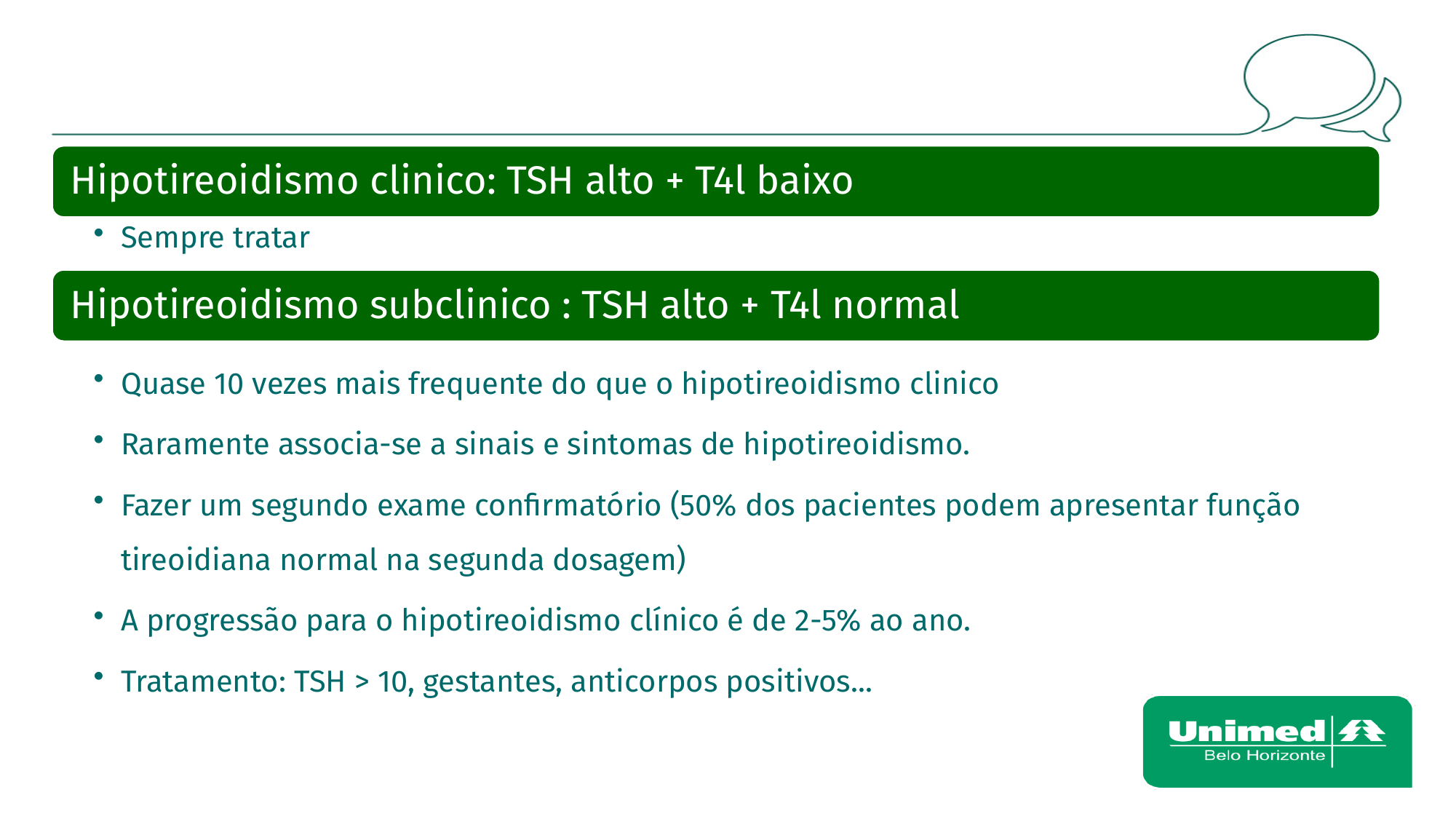

Hipotireoidismo clinico: TSH alto + T4l baixo
Sempre tratar
Hipotireoidismo subclinico : TSH alto + T4l normal
Quase 10 vezes mais frequente do que o hipotireoidismo clinico
Raramente associa­-se a sinais e sintomas de hipotireoidismo.
Fazer um segundo exame confirmatório (50% dos pacientes podem apresentar função tireoidiana normal na segunda dosagem)
A progressão para o hipotireoidismo clínico é de 2-5% ao ano.
Tratamento: TSH > 10, gestantes, anticorpos positivos...